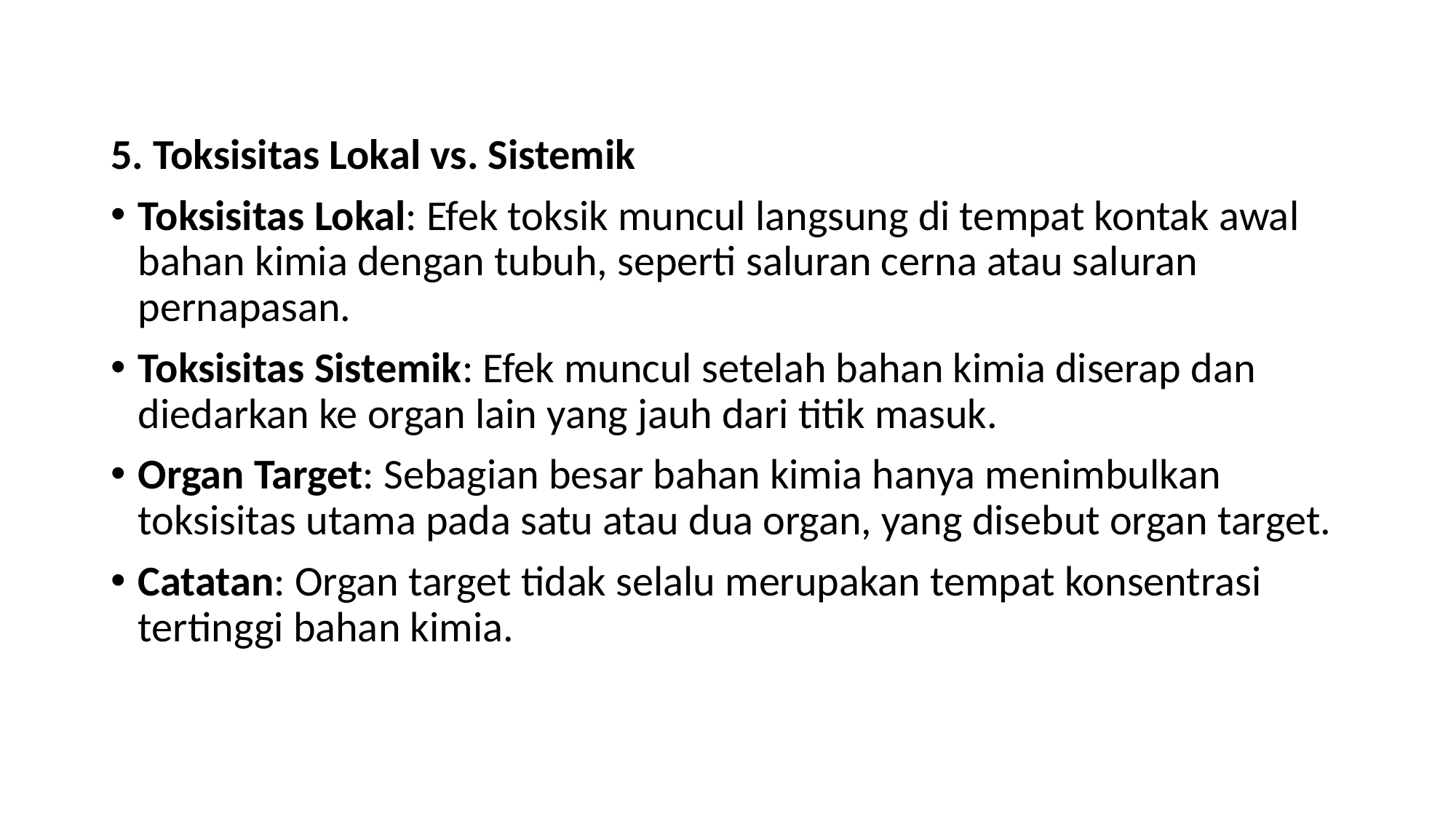

5. Toksisitas Lokal vs. Sistemik
Toksisitas Lokal: Efek toksik muncul langsung di tempat kontak awal bahan kimia dengan tubuh, seperti saluran cerna atau saluran pernapasan.
Toksisitas Sistemik: Efek muncul setelah bahan kimia diserap dan diedarkan ke organ lain yang jauh dari titik masuk.
Organ Target: Sebagian besar bahan kimia hanya menimbulkan toksisitas utama pada satu atau dua organ, yang disebut organ target.
Catatan: Organ target tidak selalu merupakan tempat konsentrasi tertinggi bahan kimia.